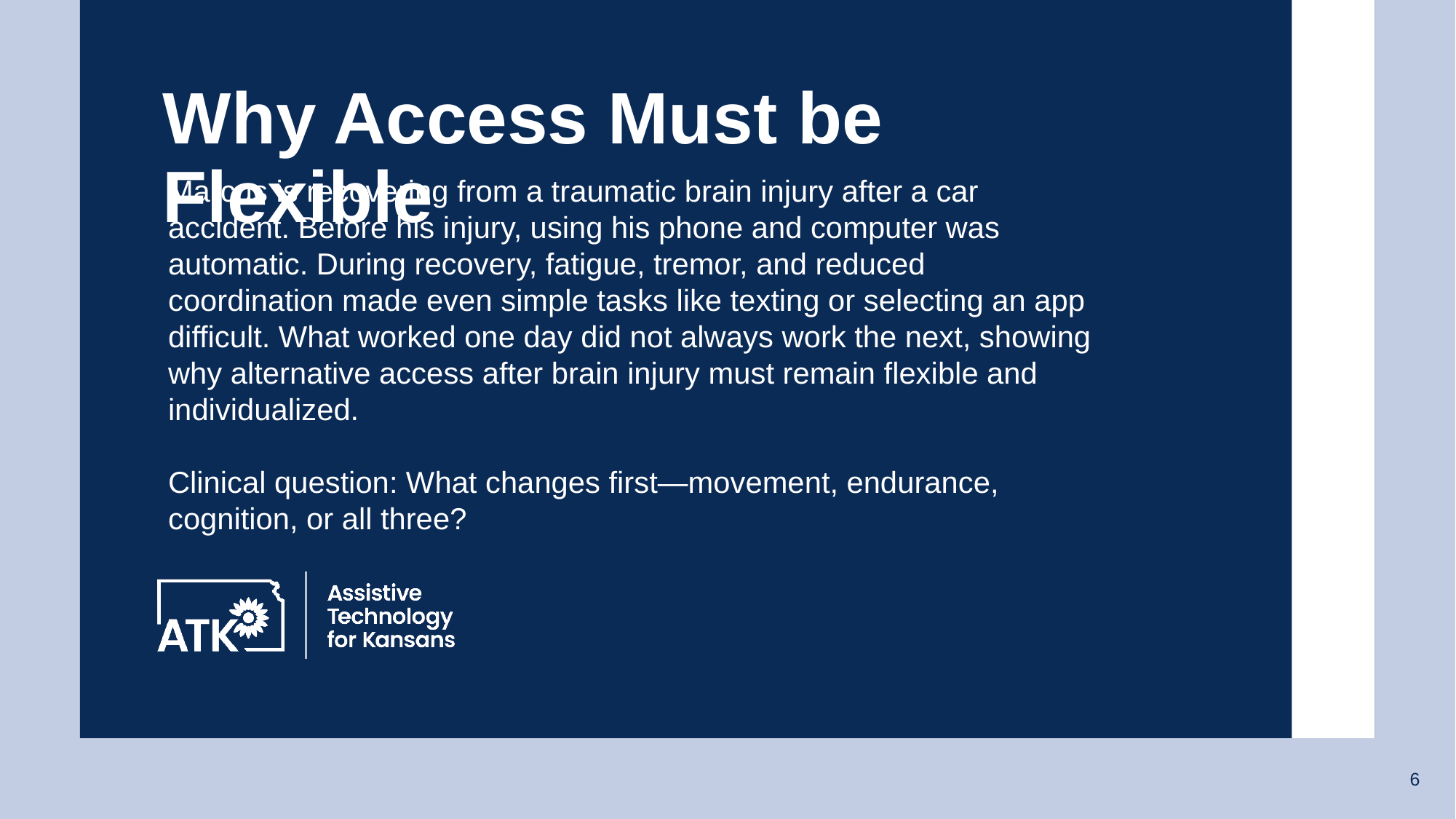

# Why Access Must be Flexible
Marcus is recovering from a traumatic brain injury after a car accident. Before his injury, using his phone and computer was automatic. During recovery, fatigue, tremor, and reduced coordination made even simple tasks like texting or selecting an app difficult. What worked one day did not always work the next, showing why alternative access after brain injury must remain flexible and individualized.

Clinical question: What changes first—movement, endurance, cognition, or all three?